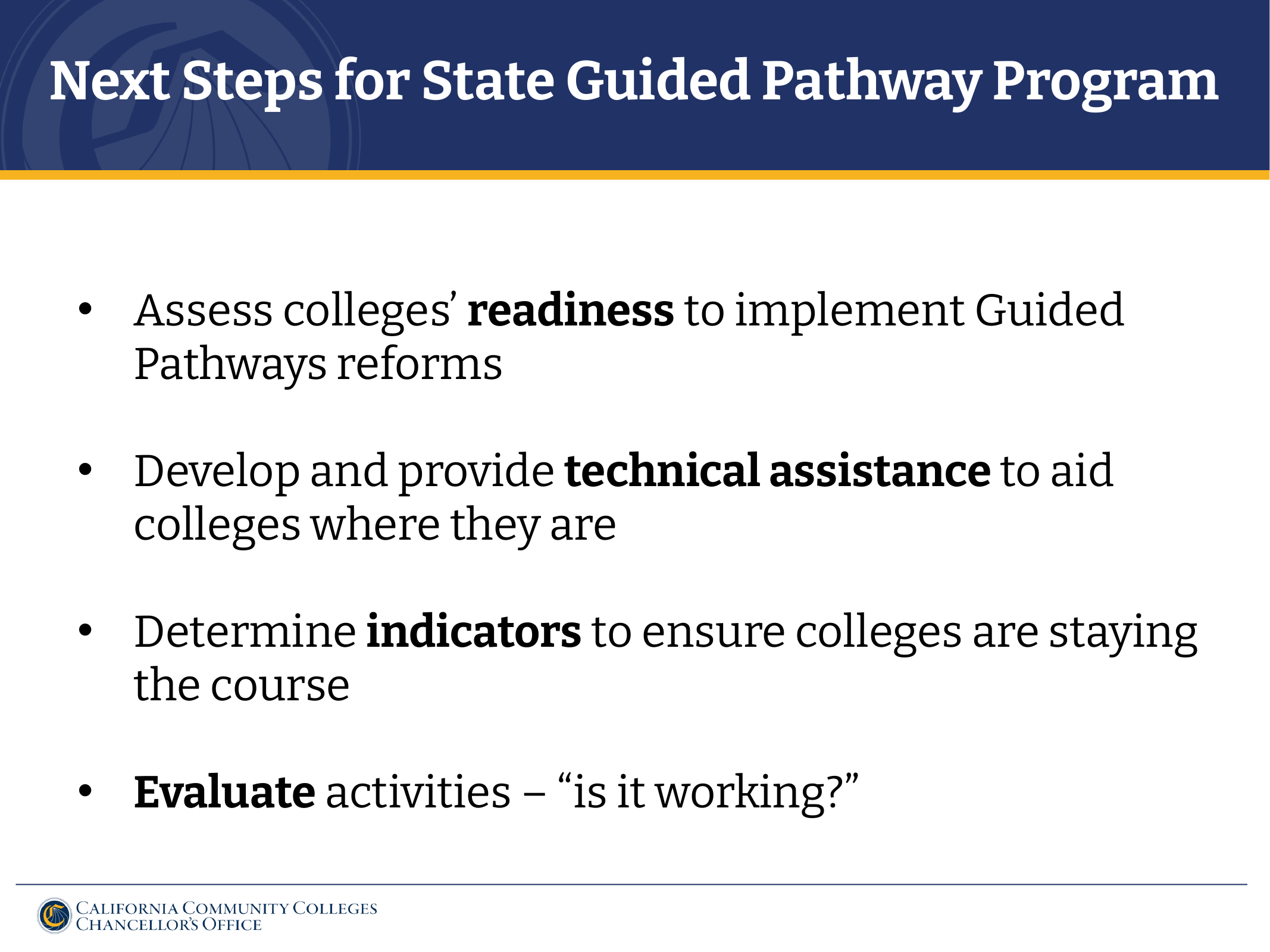

Next Steps for State Guided Pathway Program

Assess colleges’ readiness to implement Guided Pathways reforms

Develop and provide technical assistance to aid colleges where they are

Determine indicators to ensure colleges are staying the course

Evaluate activities – “is it working?”